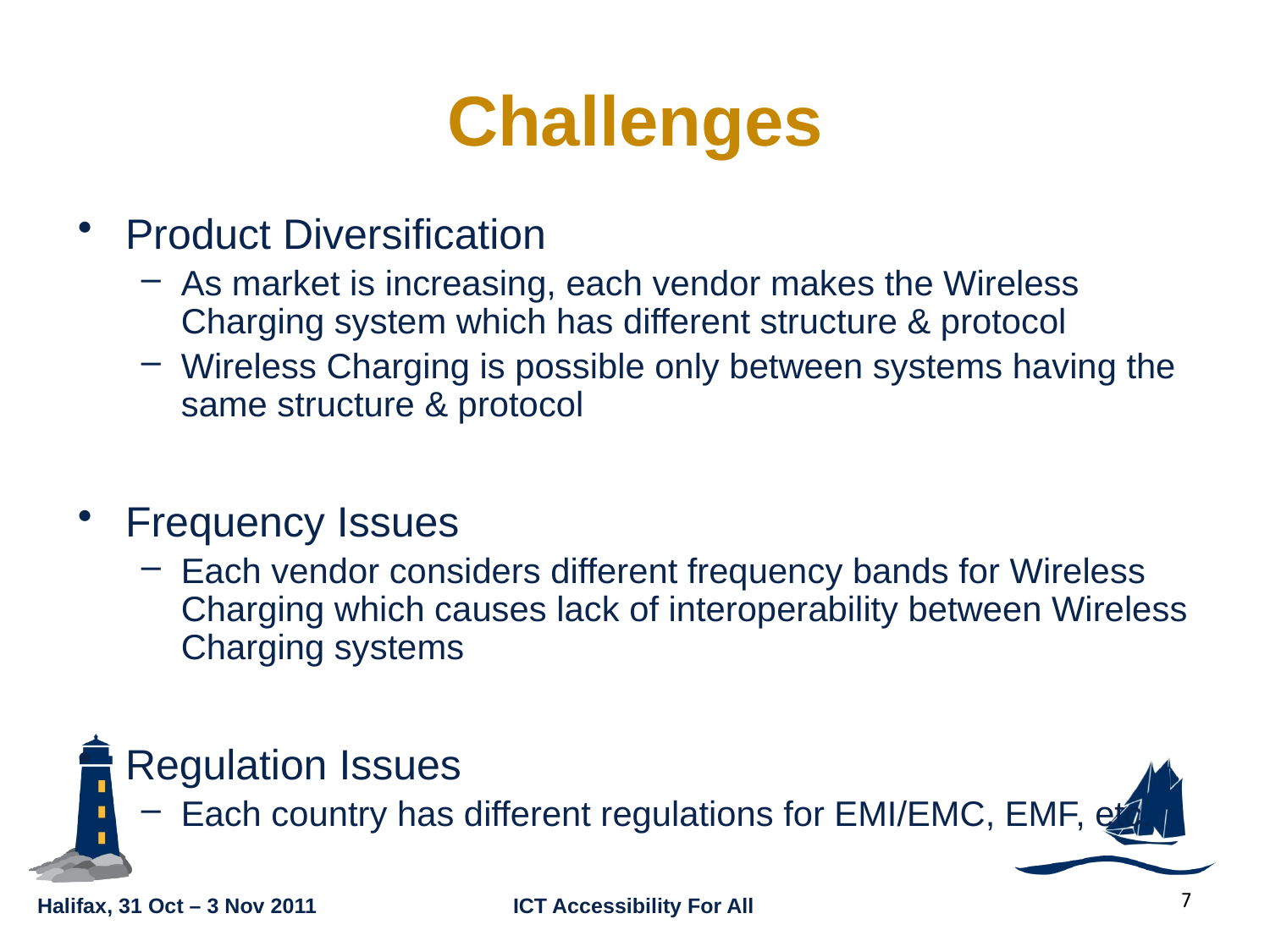

# Challenges
Product Diversification
As market is increasing, each vendor makes the Wireless Charging system which has different structure & protocol
Wireless Charging is possible only between systems having the same structure & protocol

Frequency Issues
Each vendor considers different frequency bands for Wireless Charging which causes lack of interoperability between Wireless Charging systems

Regulation Issues
Each country has different regulations for EMI/EMC, EMF, etc.

7